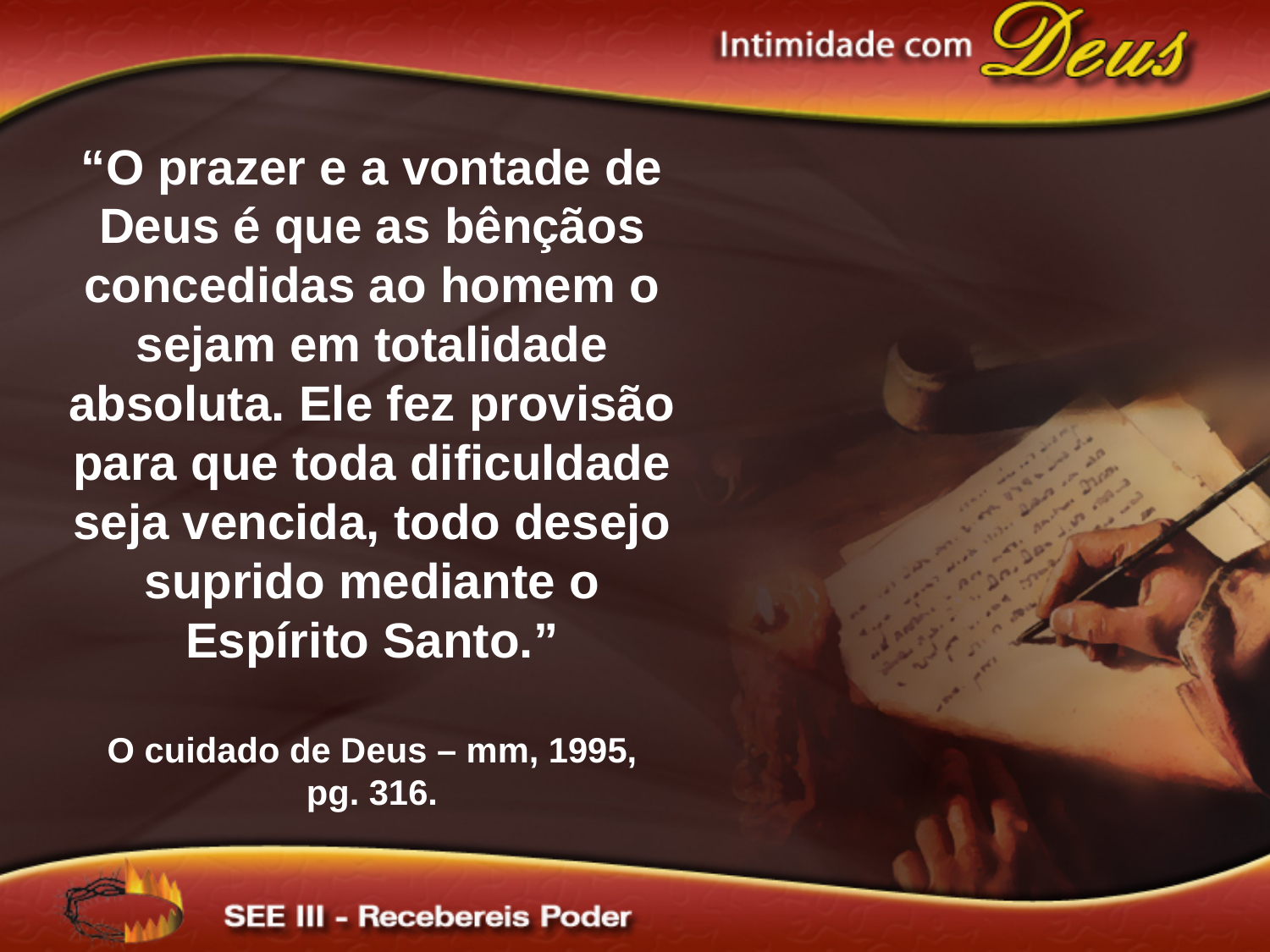

“O prazer e a vontade de Deus é que as bênçãos concedidas ao homem o sejam em totalidade absoluta. Ele fez provisão para que toda dificuldade seja vencida, todo desejo suprido mediante o Espírito Santo.”

O cuidado de Deus – mm, 1995,
pg. 316.